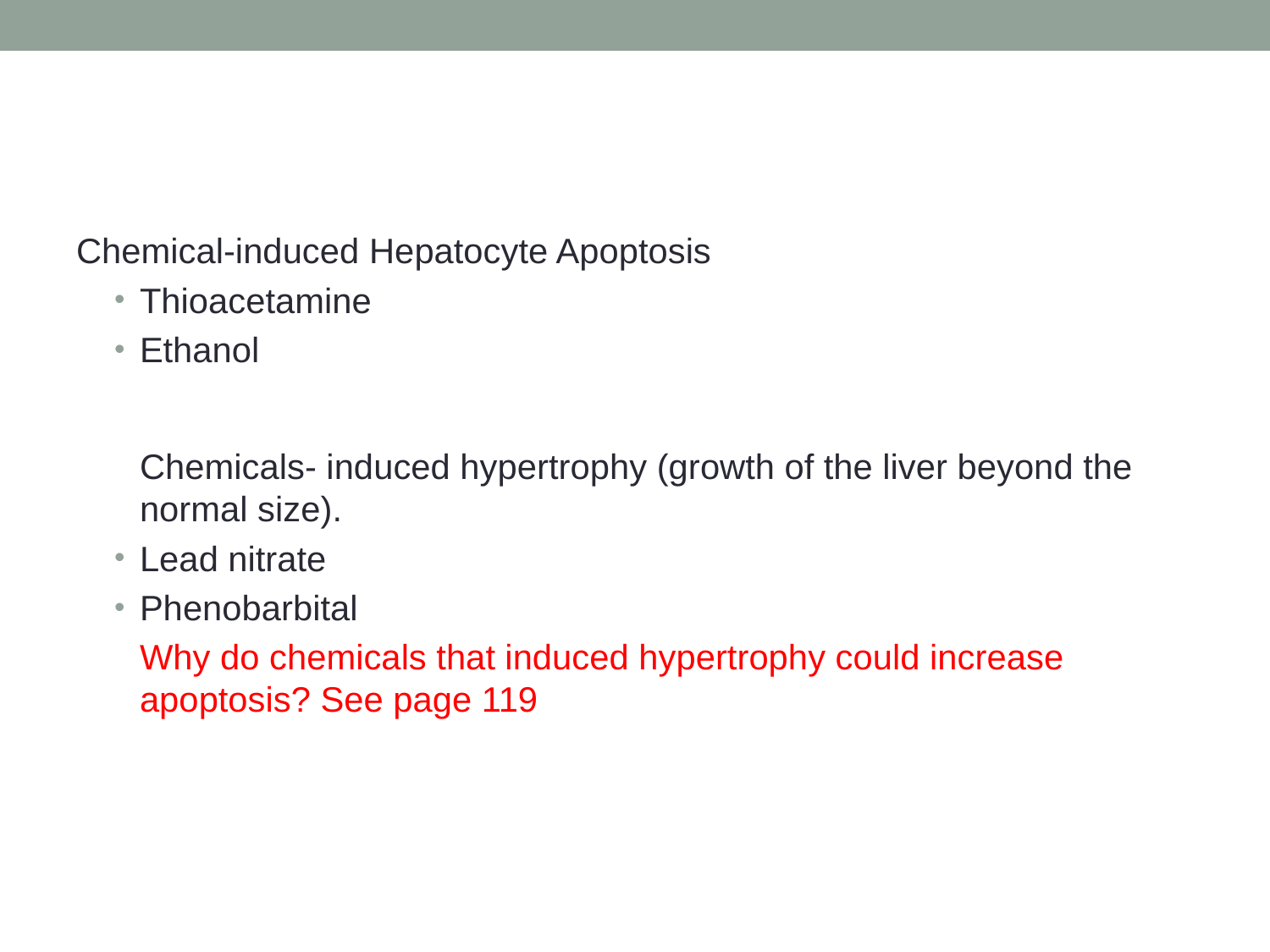

#
Chemical-induced Hepatocyte Apoptosis
Thioacetamine
Ethanol

Chemicals- induced hypertrophy (growth of the liver beyond the normal size).
Lead nitrate
Phenobarbital
Why do chemicals that induced hypertrophy could increase apoptosis? See page 119